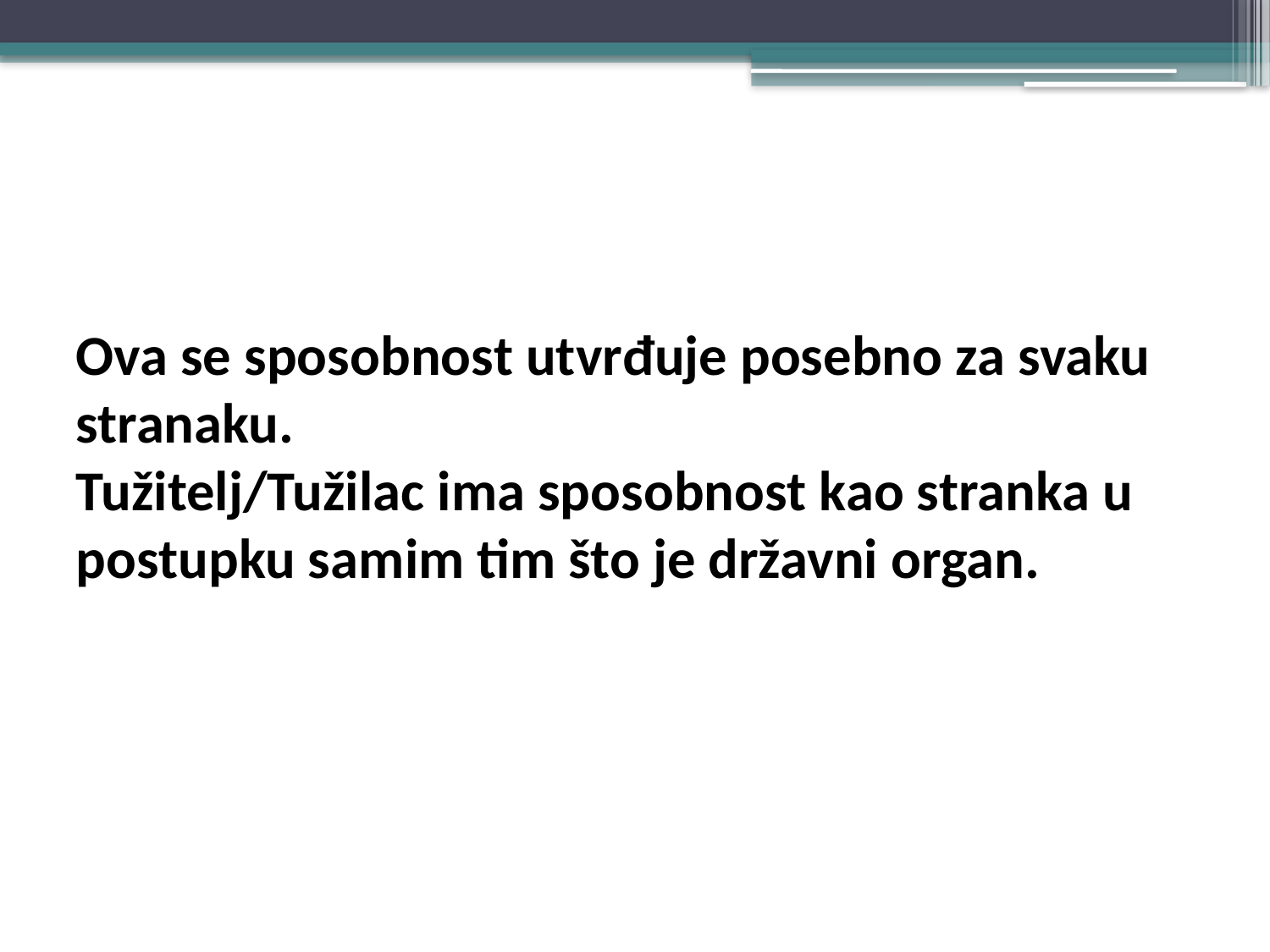

#
Ova se sposobnost utvrđuje posebno za svaku stranaku.
Tužitelj/Tužilac ima sposobnost kao stranka u postupku samim tim što je državni organ.